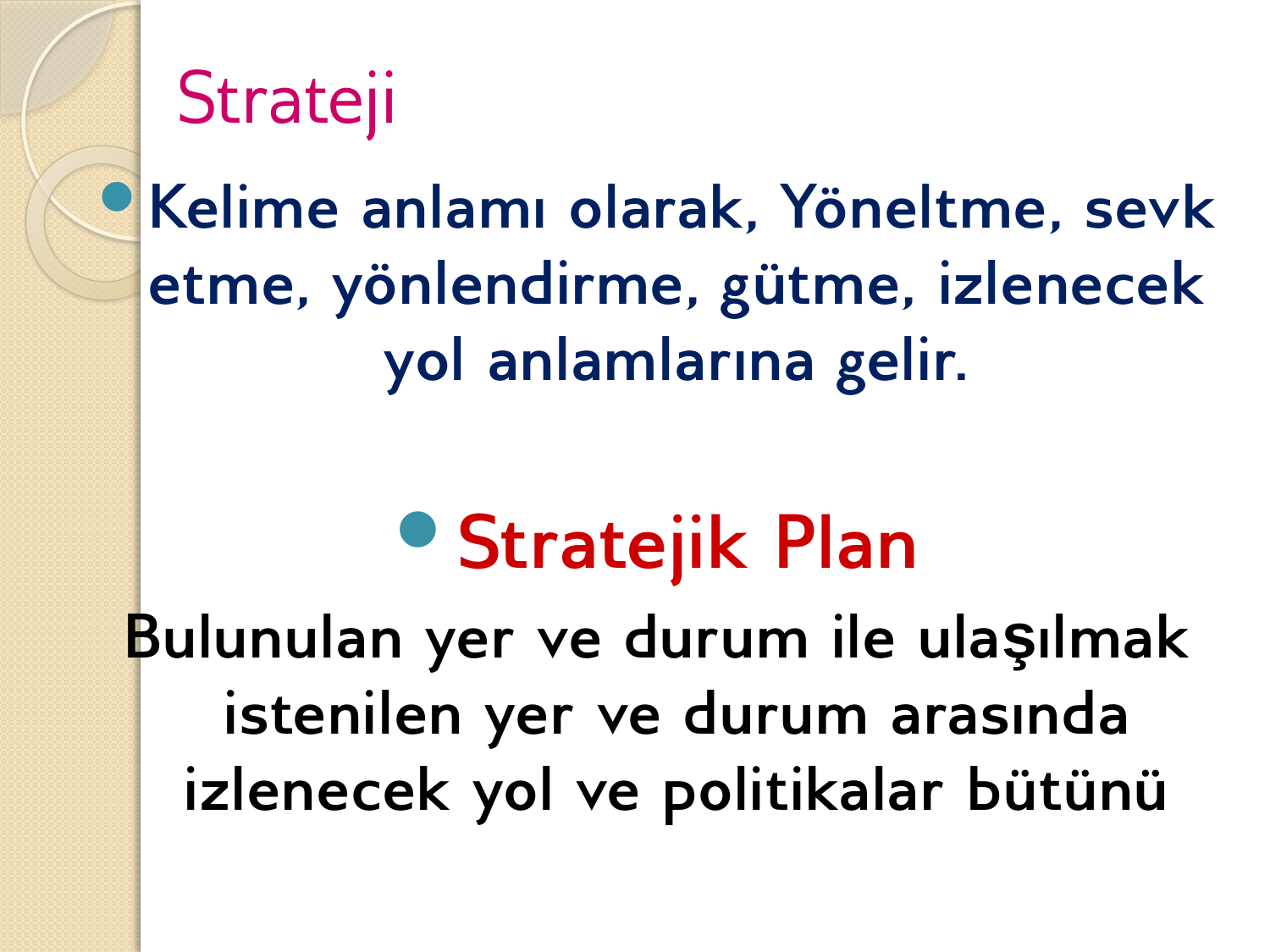

# Strateji
Kelime anlamı olarak, Yöneltme, sevk etme, yönlendirme, gütme, izlenecek yol anlamlarına gelir.

Stratejik Plan
Bulunulan yer ve durum ile ulaşılmak istenilen yer ve durum arasında izlenecek yol ve politikalar bütünü